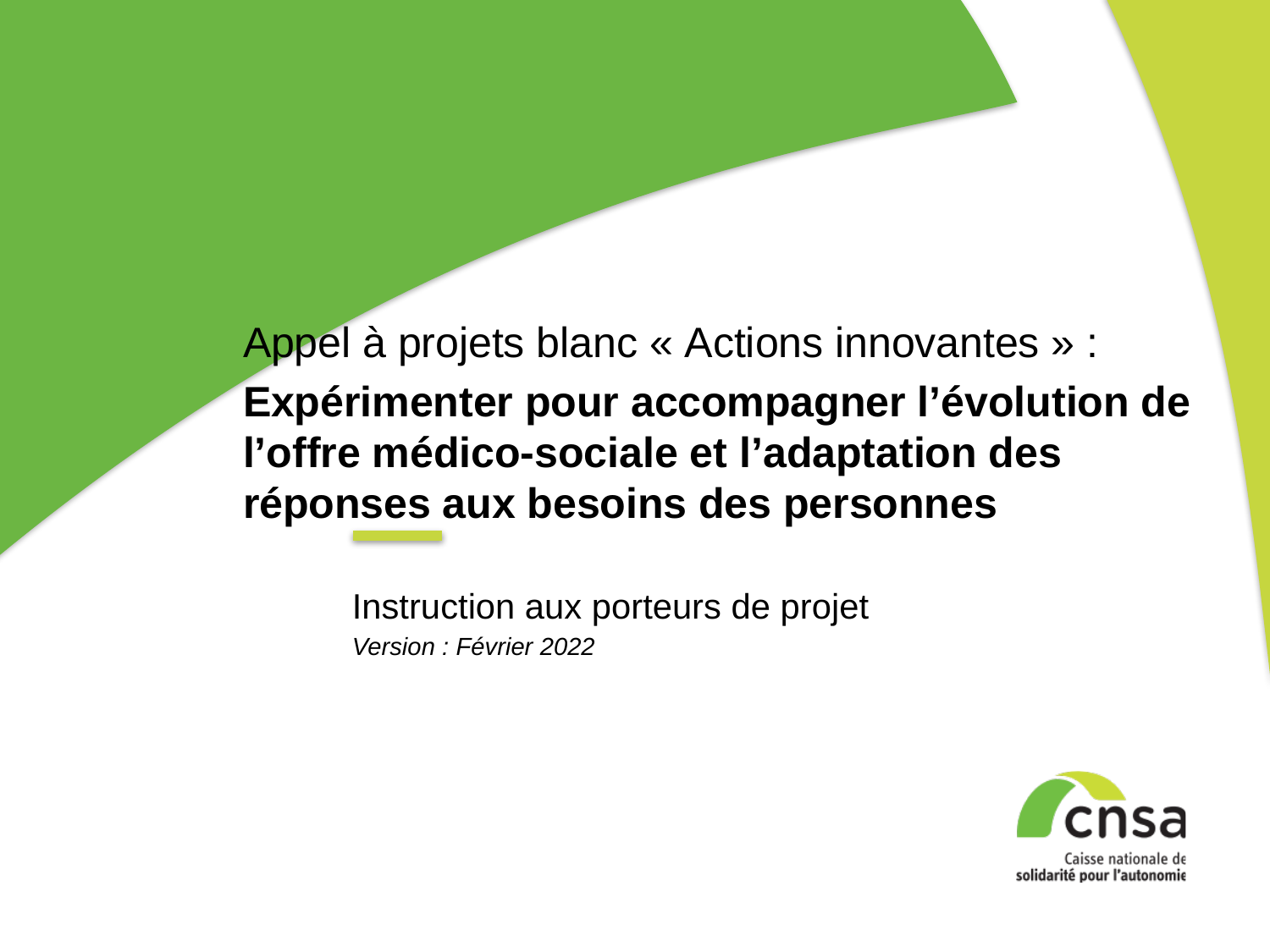

Appel à projets blanc « Actions innovantes » :
Expérimenter pour accompagner l’évolution de l’offre médico-sociale et l’adaptation des réponses aux besoins des personnes
Instruction aux porteurs de projet
Version : Février 2022